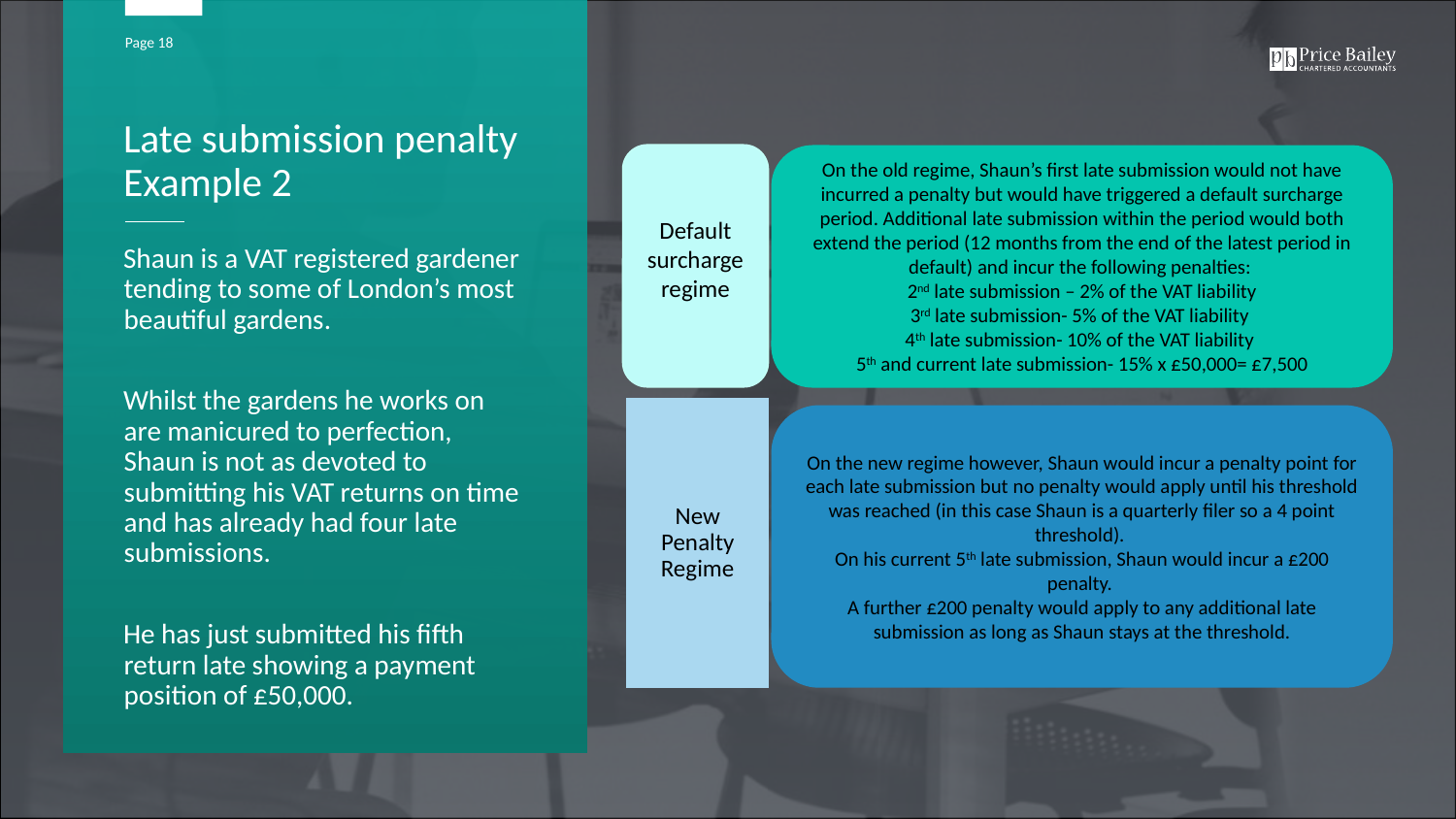

Late submission penalty
Example 2

Default surcharge regime

On the old regime, Shaun’s first late submission would not have incurred a penalty but would have triggered a default surcharge period. Additional late submission within the period would both extend the period (12 months from the end of the latest period in default) and incur the following penalties:
2nd late submission – 2% of the VAT liability
3rd late submission- 5% of the VAT liability
4th late submission- 10% of the VAT liability
5th and current late submission- 15% x £50,000= £7,500
Shaun is a VAT registered gardener tending to some of London’s most beautiful gardens.

Whilst the gardens he works on are manicured to perfection, Shaun is not as devoted to submitting his VAT returns on time and has already had four late submissions.

He has just submitted his fifth return late showing a payment position of £50,000.
New Penalty Regime
On the new regime however, Shaun would incur a penalty point for each late submission but no penalty would apply until his threshold was reached (in this case Shaun is a quarterly filer so a 4 point threshold).
On his current 5th late submission, Shaun would incur a £200 penalty.
A further £200 penalty would apply to any additional late submission as long as Shaun stays at the threshold.